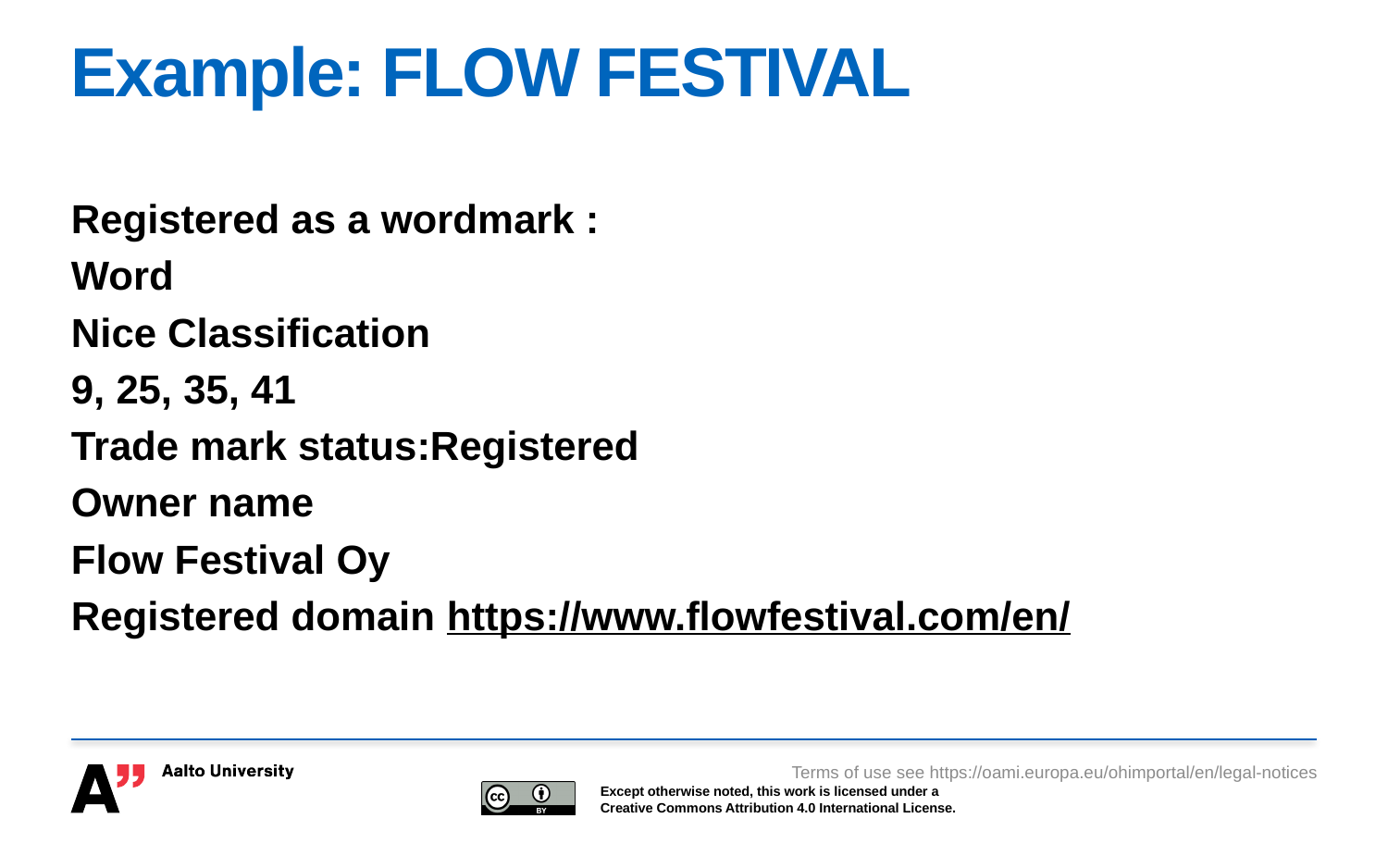

# Example: FLOW FESTIVAL
Registered as a wordmark :
Word
Nice Classification
9, 25, 35, 41
Trade mark status:Registered
Owner name
Flow Festival Oy
Registered domain https://www.flowfestival.com/en/

Terms of use see https://oami.europa.eu/ohimportal/en/legal-notices